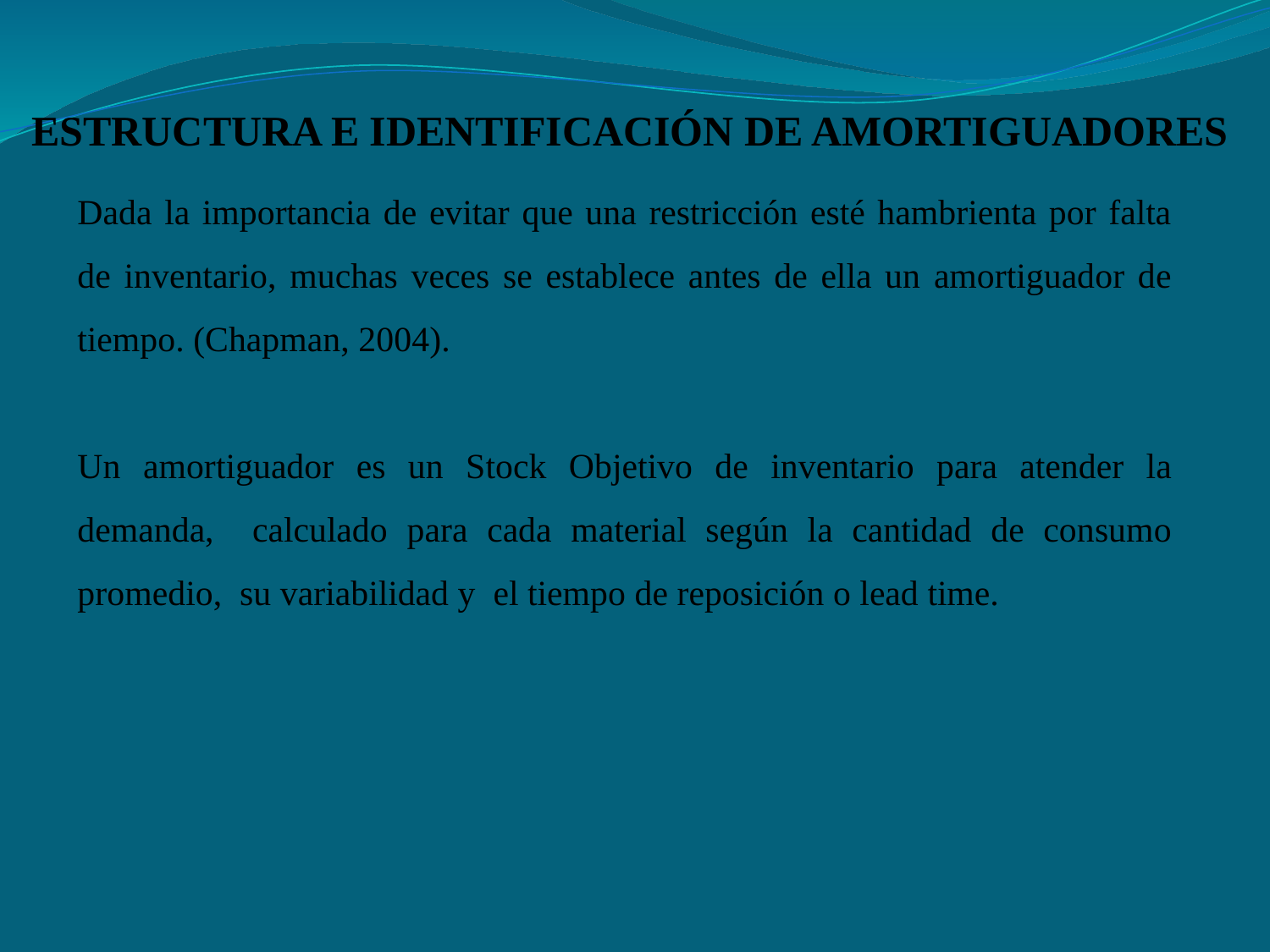

# ESTRUCTURA E IDENTIFICACIÓN DE AMORTIGUADORES
Dada la importancia de evitar que una restricción esté hambrienta por falta de inventario, muchas veces se establece antes de ella un amortiguador de tiempo. (Chapman, 2004).

Un amortiguador es un Stock Objetivo de inventario para atender la demanda,  calculado para cada material según la cantidad de consumo promedio,  su variabilidad y  el tiempo de reposición o lead time.